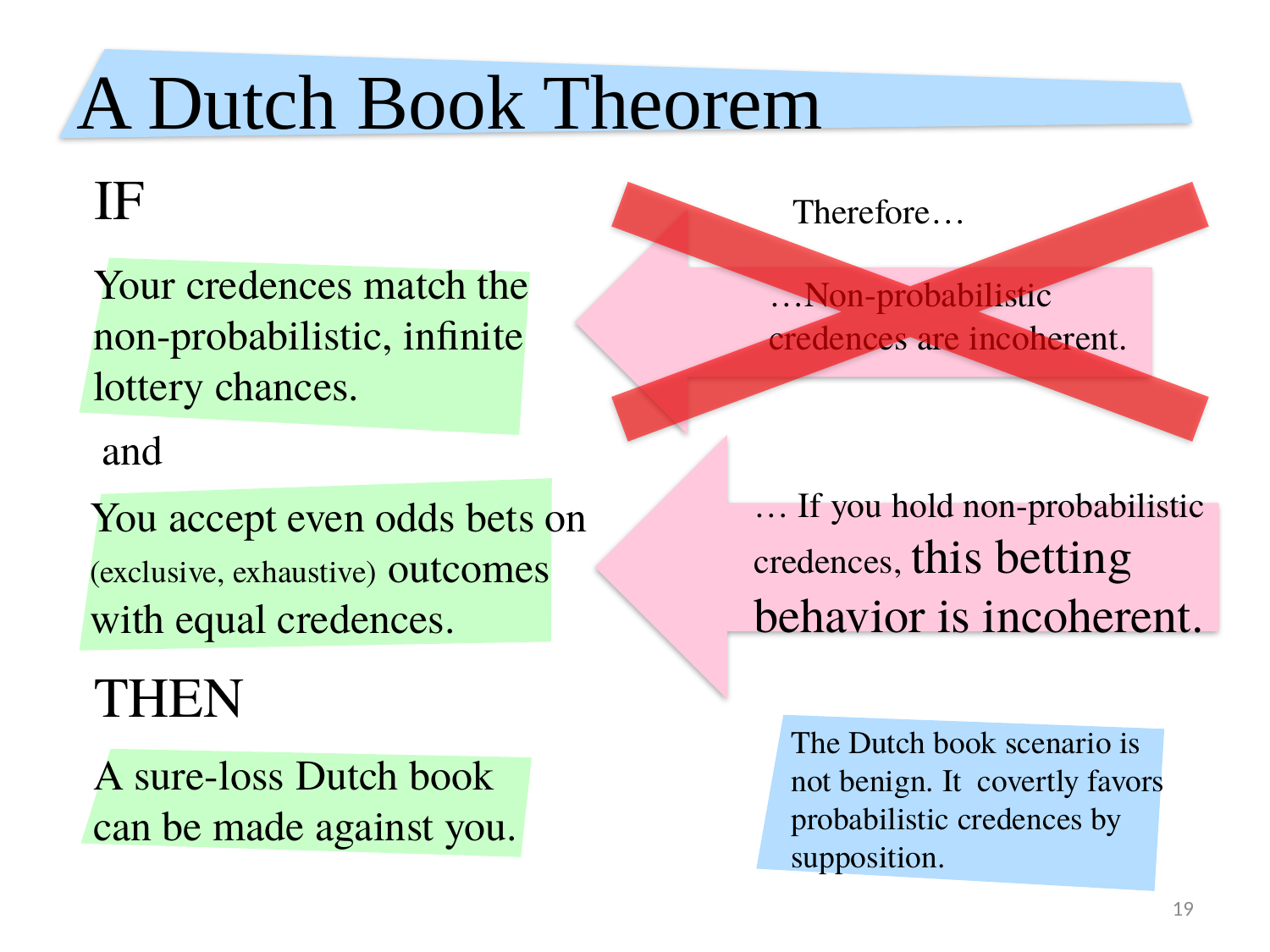

# A Dutch Book Theorem

IF
Therefore…

…Non-probabilistic credences are incoherent.
Your credences match the non-probabilistic, infinite lottery chances.

and

… If you hold non-probabilistic credences, this betting behavior is incoherent.

You accept even odds bets on (exclusive, exhaustive) outcomes with equal credences.
THEN

The Dutch book scenario is not benign. It  covertly favors probabilistic credences by supposition.
A sure-loss Dutch book can be made against you.

19